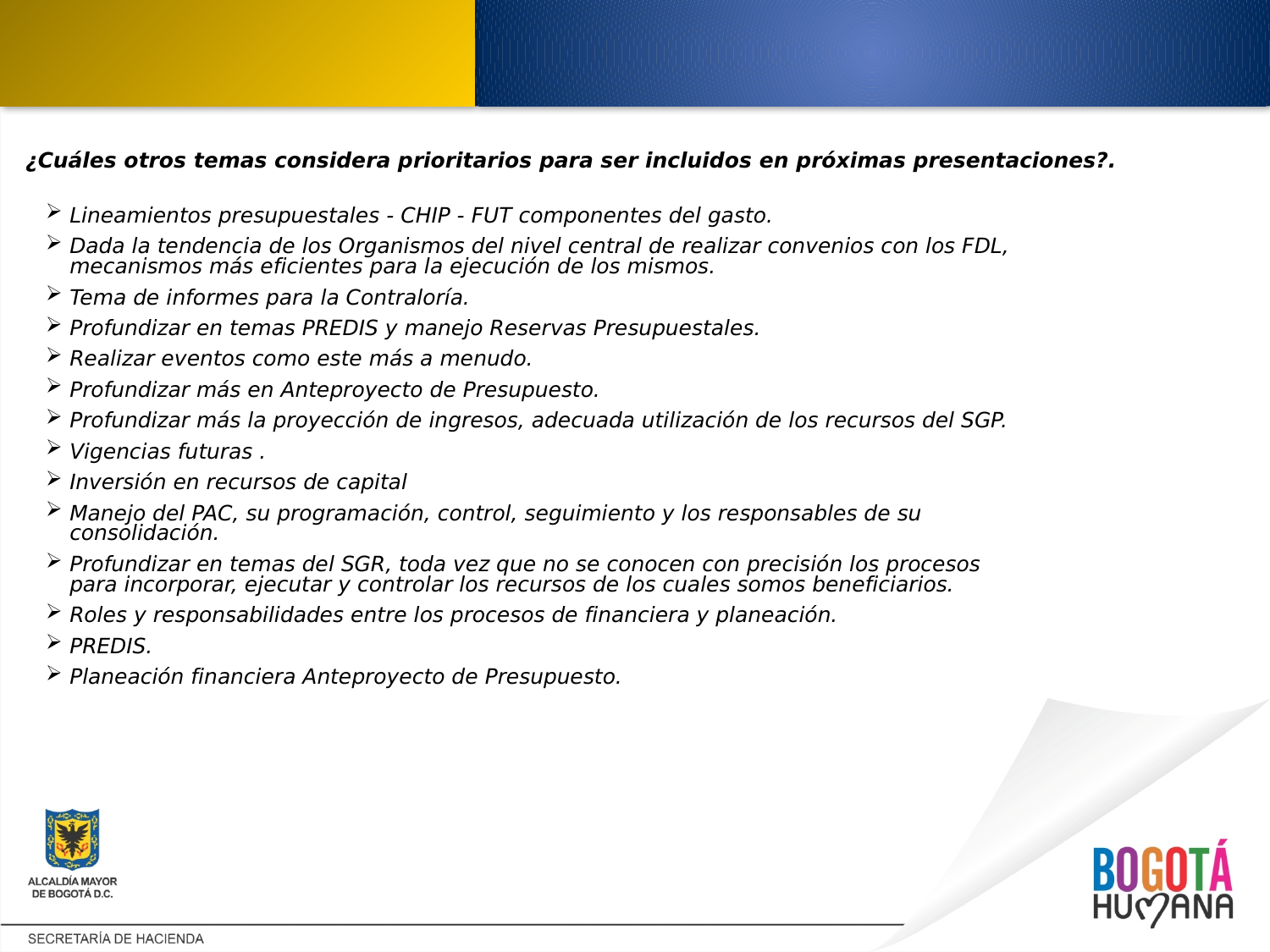

¿Cuáles otros temas considera prioritarios para ser incluidos en próximas presentaciones?.
Lineamientos presupuestales - CHIP - FUT componentes del gasto.
Dada la tendencia de los Organismos del nivel central de realizar convenios con los FDL, mecanismos más eficientes para la ejecución de los mismos.
Tema de informes para la Contraloría.
Profundizar en temas PREDIS y manejo Reservas Presupuestales.
Realizar eventos como este más a menudo.
Profundizar más en Anteproyecto de Presupuesto.
Profundizar más la proyección de ingresos, adecuada utilización de los recursos del SGP.
Vigencias futuras .
Inversión en recursos de capital
Manejo del PAC, su programación, control, seguimiento y los responsables de su consolidación.
Profundizar en temas del SGR, toda vez que no se conocen con precisión los procesos para incorporar, ejecutar y controlar los recursos de los cuales somos beneficiarios.
Roles y responsabilidades entre los procesos de financiera y planeación.
PREDIS.
Planeación financiera Anteproyecto de Presupuesto.